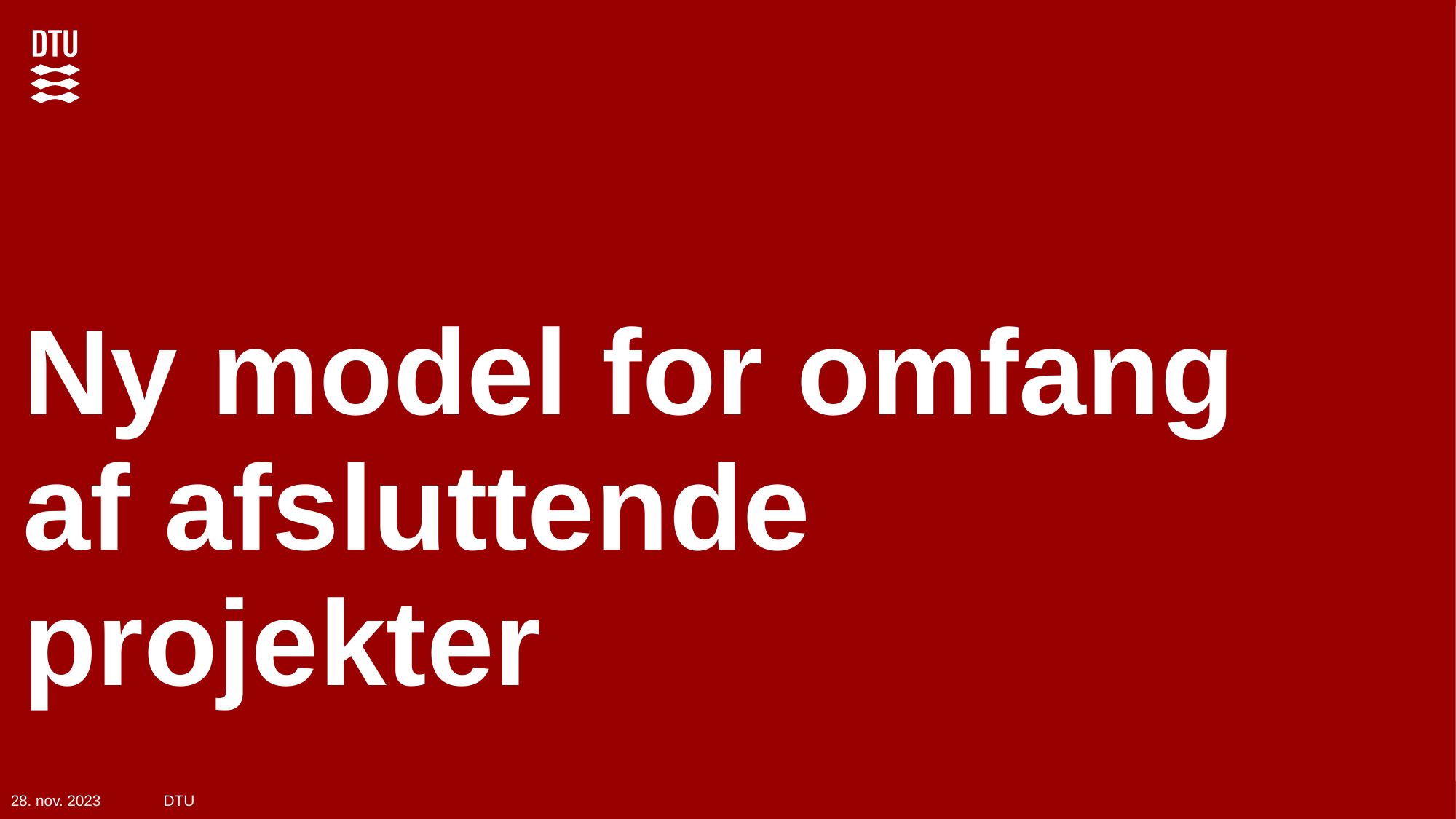

# Ny model for omfang af afsluttende projekter
28. nov. 2023               DTU